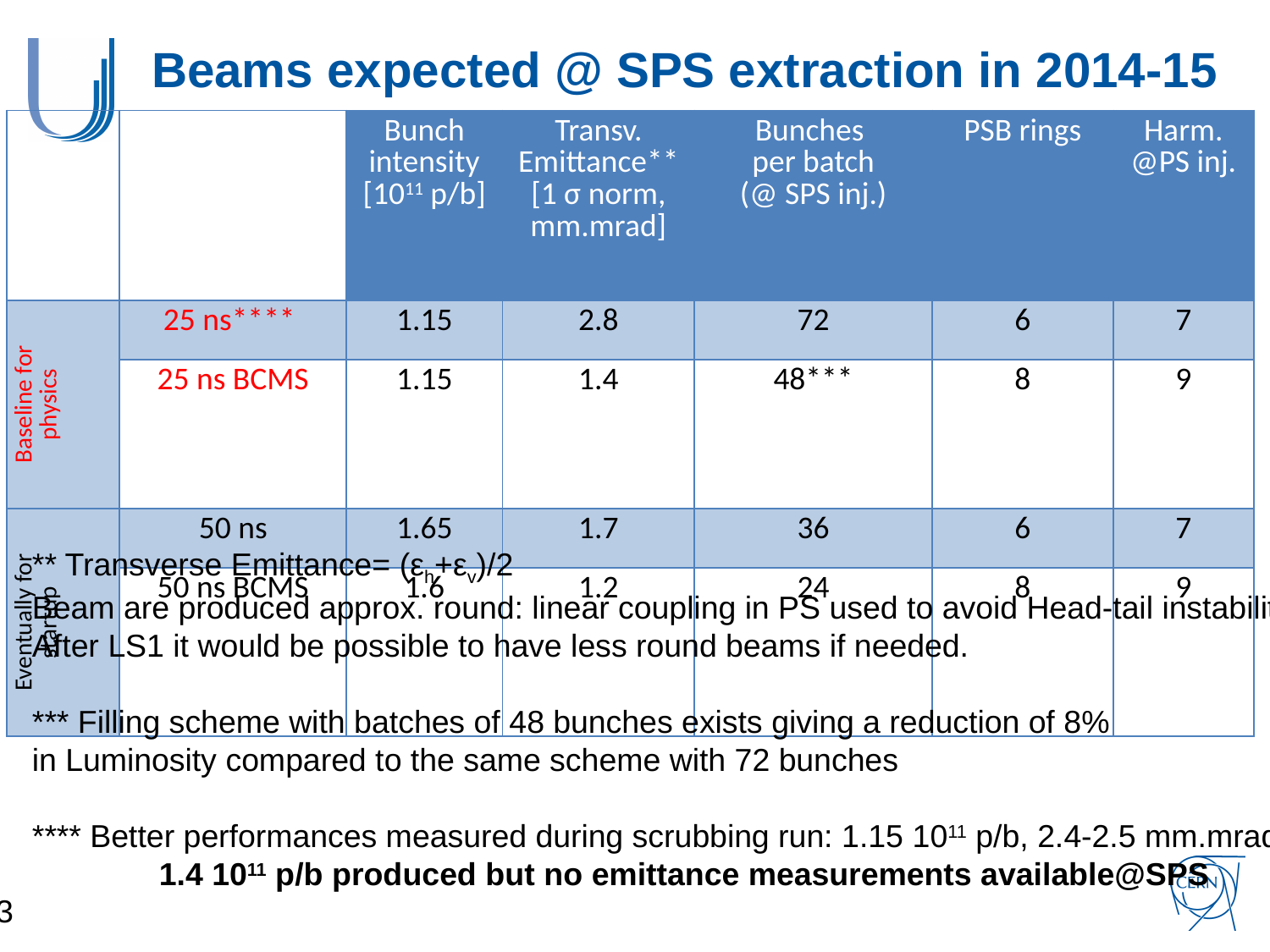

# Beams expected @ SPS extraction in 2014-15
|  |  | Bunch intensity [1011 p/b] | Transv. Emittance\*\* [1 σ norm, mm.mrad] | Bunches per batch (@ SPS inj.) | PSB rings | Harm. @PS inj. |
| --- | --- | --- | --- | --- | --- | --- |
| Baseline for physics | 25 ns\*\*\*\* | 1.15 | 2.8 | 72 | 6 | 7 |
|  | 25 ns BCMS | 1.15 | 1.4 | 48\*\*\* | 8 | 9 |
| Eventually for startup | 50 ns | 1.65 | 1.7 | 36 | 6 | 7 |
|  | 50 ns BCMS | 1.6 | 1.2 | 24 | 8 | 9 |
** Transverse Emittance= (εh+εv)/2
Beam are produced approx. round: linear coupling in PS used to avoid Head-tail instability
After LS1 it would be possible to have less round beams if needed.

*** Filling scheme with batches of 48 bunches exists giving a reduction of 8%
in Luminosity compared to the same scheme with 72 bunches

**** Better performances measured during scrubbing run: 1.15 1011 p/b, 2.4-2.5 mm.mrad
	1.4 1011 p/b produced but no emittance measurements available@SPS